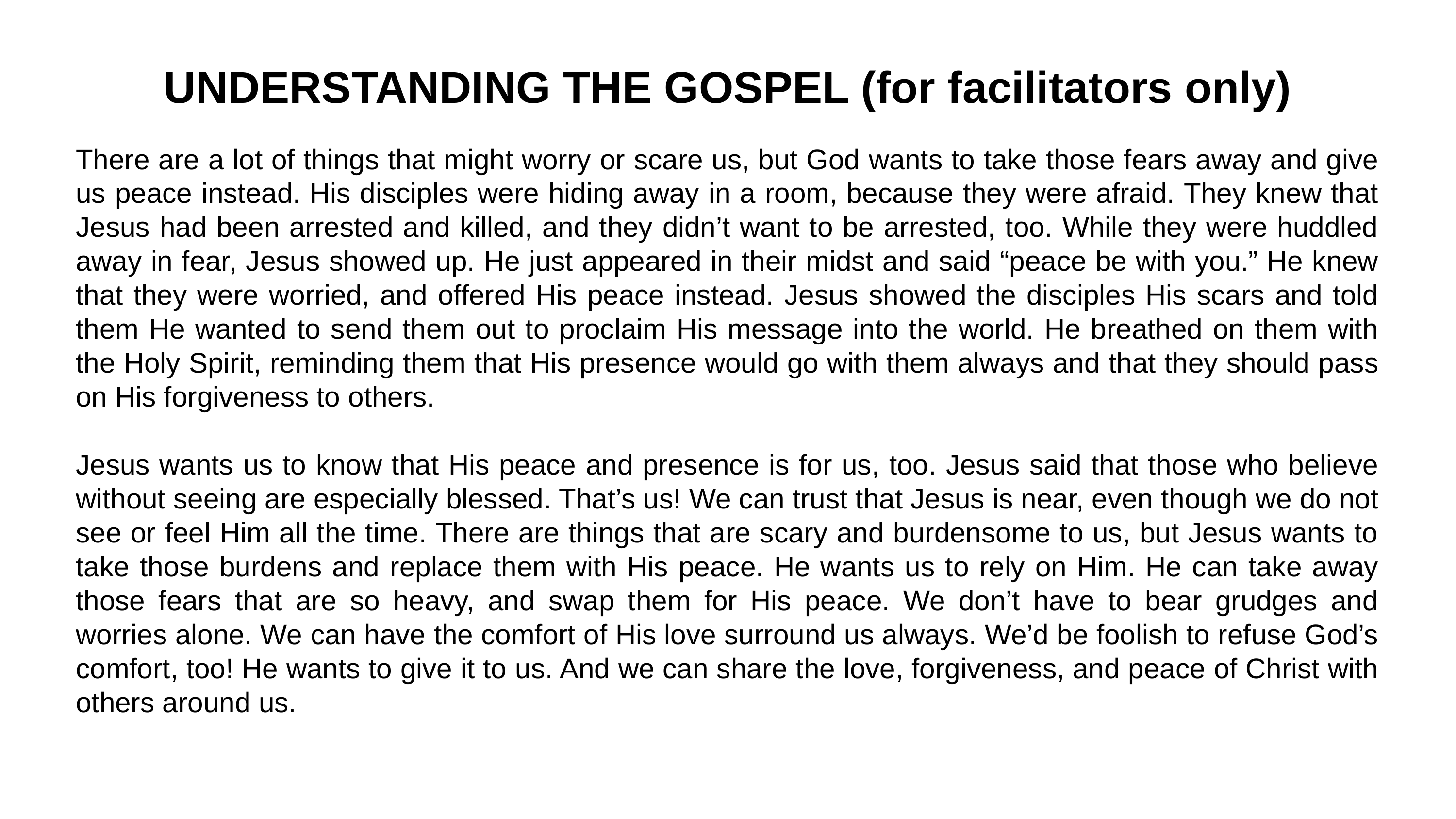

UNDERSTANDING THE GOSPEL (for facilitators only)
There are a lot of things that might worry or scare us, but God wants to take those fears away and give us peace instead. His disciples were hiding away in a room, because they were afraid. They knew that Jesus had been arrested and killed, and they didn’t want to be arrested, too. While they were huddled away in fear, Jesus showed up. He just appeared in their midst and said “peace be with you.” He knew that they were worried, and offered His peace instead. Jesus showed the disciples His scars and told them He wanted to send them out to proclaim His message into the world. He breathed on them with the Holy Spirit, reminding them that His presence would go with them always and that they should pass on His forgiveness to others.

Jesus wants us to know that His peace and presence is for us, too. Jesus said that those who believe without seeing are especially blessed. That’s us! We can trust that Jesus is near, even though we do not see or feel Him all the time. There are things that are scary and burdensome to us, but Jesus wants to take those burdens and replace them with His peace. He wants us to rely on Him. He can take away those fears that are so heavy, and swap them for His peace. We don’t have to bear grudges and worries alone. We can have the comfort of His love surround us always. We’d be foolish to refuse God’s comfort, too! He wants to give it to us. And we can share the love, forgiveness, and peace of Christ with others around us.